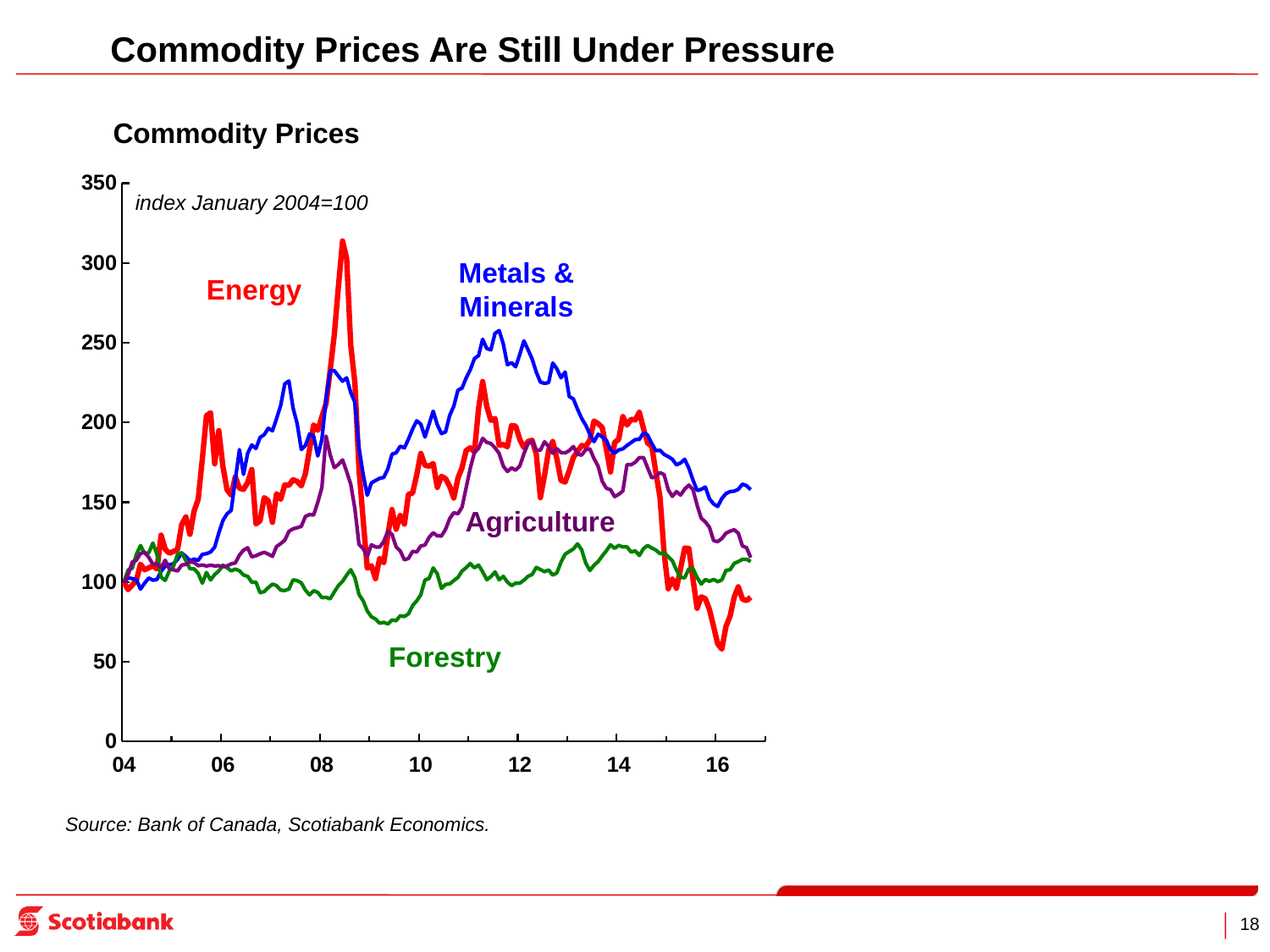

Commodity Prices Are Still Under Pressure
Commodity Prices

### Chart

| Category | Energy | Metals | Forestry | AG |
|---|---|---|---|---|
| 37987 | 100.0 | 100.0 | 100.0 | 100.0 |
| 38018 | 95.1496399639964 | 102.49364183363315 | 107.54847863786848 | 104.41821847942118 |
| 38047 | 98.06818181818176 | 102.11215185162207 | 108.44080088286302 | 112.53113509666706 |
| 38078 | 100.95747074707471 | 101.51355374976744 | 117.20636922591841 | 113.58676313604555 |
| 38108 | 111.11161116111614 | 95.51826809751256 | 122.83146775973516 | 117.90416320721154 |
| 38139 | 107.63276327632765 | 99.16258296631723 | 117.90004729623209 | 118.55058711896567 |
| 38169 | 108.81075607560757 | 102.48123565535639 | 118.14598770297962 | 115.44300794686276 |
| 38200 | 110.19689468946893 | 101.08554059921842 | 124.39854958221662 | 111.19084331633258 |
| 38231 | 108.11656165616563 | 101.48874139321379 | 117.23474696515846 | 111.20863480014233 |
| 38261 | 129.34293429342938 | 106.7582656162769 | 102.98281570234906 | 109.26343257027635 |
| 38292 | 120.47029702970299 | 109.75435767011972 | 100.9238530663724 | 113.58676313604555 |
| 38322 | 118.01642664266427 | 110.78096892252337 | 106.89579063534606 | 108.25524848772388 |
| 38353 | 119.09203420342031 | 111.39197320265488 | 109.73356455935676 | 107.6147550705729 |
| 38384 | 120.41966696669671 | 114.15855095837726 | 117.46176887907932 | 106.86751275056338 |
| 38412 | 135.96534653465358 | 118.08200483840947 | 118.30679489200689 | 110.61558533981734 |
| 38443 | 140.73582358235817 | 115.99466534334103 | 113.37537442850383 | 110.93583204839284 |
| 38473 | 129.83685868586858 | 113.26220457787979 | 108.26107520100902 | 112.4718301506345 |
| 38504 | 144.4138163816382 | 114.35704981080575 | 108.22008513321775 | 112.1871664096786 |
| 38534 | 151.82493249324938 | 113.49171887600025 | 105.3633927163802 | 110.14114577155733 |
| 38565 | 177.15346534653466 | 117.31592332981828 | 99.17704556203687 | 110.59186336140436 |
| 38596 | 204.2214221422143 | 117.68500713355242 | 105.921488254769 | 109.97509192266632 |
| 38626 | 206.10261026102606 | 118.74573537621735 | 101.22970203373794 | 110.45546198552958 |
| 38657 | 174.07178217821777 | 121.86588921282795 | 104.64764307110207 | 110.03439686869885 |
| 38687 | 194.87061206120612 | 130.62154953166674 | 106.82957591045243 | 110.15300676076382 |
| 38718 | 172.360486048605 | 138.55530053966876 | 110.52814125807977 | 109.55402680583559 |
| 38749 | 157.7497749774977 | 142.7268779852367 | 108.85070156077568 | 110.02846637409557 |
| 38777 | 154.40144014401446 | 144.83902983685869 | 106.94308686741292 | 111.3035227137943 |
| 38808 | 165.94059405940595 | 163.99106755164075 | 108.02459404067477 | 111.90250266872259 |
| 38838 | 158.75225022502244 | 182.97562185968619 | 106.95885227810184 | 116.83074368402326 |
| 38869 | 158.01305130513052 | 167.42137584517087 | 104.32918177518525 | 119.90867038310995 |
| 38899 | 162.369486948695 | 180.77352521555719 | 103.48100268011984 | 121.4268770015419 |
| 38930 | 170.470297029703 | 185.86936294274548 | 99.82342740028375 | 115.72174119321548 |
| 38961 | 136.36026102610256 | 183.6765709323243 | 99.84549897524833 | 116.40967856719249 |
| 38991 | 138.26732673267335 | 190.59301532163016 | 93.20195491092544 | 117.61356897165223 |
| 39022 | 152.80603060306038 | 192.30196637925684 | 93.93031688475482 | 118.5624481081722 |
| 39052 | 150.86633663366348 | 196.35568513119532 | 96.45593567712437 | 117.42379314434827 |
| 39083 | 137.3526102610261 | 194.79250666832078 | 98.61895002364811 | 115.9826829557585 |
| 39114 | 155.2981548154816 | 202.37268159543459 | 97.68563771086232 | 122.20377179456764 |
| 39142 | 151.82043204320445 | 210.7158364865703 | 94.81002680119818 | 124.00664215395558 |
| 39173 | 160.81120612061207 | 224.17343837230945 | 94.61453570865521 | 126.10010674890286 |
| 39203 | 160.56143114311436 | 226.0250604801191 | 95.55100110357873 | 131.69849365437076 |
| 39234 | 164.0706570657065 | 209.0999317660194 | 101.30222292290713 | 133.2760052188352 |
| 39264 | 163.00292529252926 | 199.31455865020774 | 100.7882705344474 | 133.97580358201873 |
| 39295 | 160.20814581458148 | 183.0779728304696 | 99.46397603657576 | 134.84165579409313 |
| 39326 | 167.84653465346534 | 185.52819304013403 | 94.83840454043825 | 141.00937018147314 |
| 39356 | 183.1390639063906 | 192.77029960920538 | 91.89342582374272 | 142.2844265211718 |
| 39387 | 198.44171917191719 | 191.38080764220587 | 94.46003468390354 | 141.9463883287866 |
| 39417 | 195.0720072007201 | 178.94981700887038 | 93.41005833201952 | 149.94662554857075 |
| 39448 | 203.65999099909993 | 189.29656969170637 | 90.14977140154501 | 159.1626141620211 |
| 39479 | 211.8091809180918 | 214.58346256435695 | 90.33265016553682 | 191.47787925512986 |
| 39508 | 232.4403690369037 | 232.39563302524652 | 89.42140942771563 | 179.7058474676788 |
| 39539 | 254.99549954995504 | 232.46696855033804 | 93.71906038152297 | 171.66409678567194 |
| 39569 | 285.1181368136813 | 229.09248805905347 | 97.69825003941351 | 173.63302099395082 |
| 39600 | 313.7533753375337 | 225.8358662613981 | 100.29954280309 | 176.53896334954337 |
| 39630 | 302.78802880288015 | 227.9542212021586 | 104.2408954753272 | 169.21480251452965 |
| 39661 | 248.4912241224123 | 218.7922585447552 | 107.66829575910455 | 161.2382872731585 |
| 39692 | 224.8019801980198 | 212.6108802183486 | 102.6044458458143 | 145.86051476693152 |
| 39722 | 170.56255625562562 | 184.21313814279517 | 92.12044773766353 | 123.46103665045665 |
| 39753 | 138.8523852385239 | 167.54233608336963 | 88.17594198328862 | 120.91685446566247 |
| 39783 | 108.6746174617462 | 154.30494386204336 | 81.80671606495348 | 115.91744751512276 |
| 39814 | 110.13388838883886 | 162.05260219589354 | 78.10499763518838 | 123.31277428537543 |
| 39845 | 102.0465796579658 | 163.56925749023011 | 76.76178464448998 | 121.9250385482149 |
| 39873 | 114.7378487848785 | 164.91842937783028 | 74.10688948447107 | 121.83608112916615 |
| 39904 | 112.00045004500451 | 165.55734755908452 | 74.67129118713541 | 125.37065591270309 |
| 39934 | 129.58483348334835 | 170.9726443768997 | 73.64969257449154 | 131.90013047088127 |
| 39965 | 145.37016201620162 | 180.08498232119595 | 76.11855588838088 | 129.8363183489504 |
| 39995 | 132.992799279928 | 180.99063333540101 | 75.72757370329495 | 121.87759459138891 |
| 40026 | 141.64153915391543 | 185.09087525587736 | 78.79236954122656 | 119.41643933104022 |
| 40057 | 136.23312331233123 | 184.03324855778183 | 78.30364180986915 | 113.84177440398528 |
| 40087 | 154.89311431143122 | 189.62223187147202 | 80.02837773924009 | 114.72541809986949 |
| 40118 | 155.75607560756075 | 195.85323491098572 | 85.17736087025064 | 119.14956707389395 |
| 40148 | 167.2153465346535 | 201.01730661869624 | 88.12864575122177 | 118.75222393547622 |
| 40179 | 180.60193519351938 | 198.9609825693195 | 92.03216143780546 | 122.56553196536592 |
| 40210 | 173.17619261926188 | 190.84113888716587 | 101.21708970518682 | 123.09334598505518 |
| 40238 | 172.5798829882988 | 198.8493269648284 | 102.09049345735457 | 127.87332463527459 |
| 40269 | 174.23604860486043 | 207.07152161776565 | 108.75926217877975 | 130.82078045308987 |
| 40299 | 159.26867686768682 | 198.5639848644624 | 105.0449314204635 | 128.87557822322378 |
| 40330 | 166.20387038703873 | 193.01842317474097 | 95.94513637080247 | 128.78662080417502 |
| 40360 | 164.7569756975697 | 194.0605421499907 | 98.41399968469183 | 132.92610603724356 |
| 40391 | 159.91336633663371 | 204.41349792196513 | 98.75137947343528 | 139.71652235796466 |
| 40422 | 152.58100810081015 | 210.19167545437622 | 100.8198013558253 | 143.37563752816985 |
| 40452 | 165.04050405040508 | 220.2189690465852 | 102.82831467759735 | 142.72328312181224 |
| 40483 | 171.6482898289829 | 221.5650393896161 | 106.76966734983446 | 146.8924208278971 |
| 40513 | 182.44599459945988 | 227.926307301036 | 108.9894371748384 | 159.18633614043426 |
| 40544 | 184.10778577857775 | 233.00043421623974 | 111.5245152136213 | 171.3675720555094 |
| 40575 | 181.6167866786678 | 240.09986973512795 | 108.83808923222446 | 181.21219309690423 |
| 40603 | 208.61386138613852 | 241.89876558526146 | 110.55021283304428 | 183.7741667655081 |
| 40634 | 225.65706570657062 | 252.18969046585192 | 106.3503074255084 | 190.01897758273046 |
| 40664 | 209.9842484248424 | 246.3060604180882 | 101.38735614062746 | 187.51630886015892 |
| 40695 | 201.25675067506745 | 245.50276037466654 | 103.31388932681698 | 186.79871901316568 |
| 40725 | 202.50562556255622 | 255.91154394888656 | 106.28093961847706 | 184.0588305064643 |
| 40756 | 185.69081908190822 | 257.5832764716826 | 101.36528456566293 | 180.57169967975324 |
| 40787 | 186.16899189918993 | 249.27734011537743 | 103.50307425508433 | 172.61297592219185 |
| 40817 | 184.76147614761487 | 236.15470504311142 | 99.9085606180041 | 169.2978294389752 |
| 40848 | 198.02992799279937 | 237.4201352273432 | 97.68563771086232 | 171.52176491519398 |
| 40878 | 197.65639063906391 | 234.87066559146447 | 99.22118871196595 | 170.06286324279444 |
| 40909 | 189.35756075607563 | 242.66484709385261 | 99.1991171370014 | 172.6960028466374 |
| 40940 | 184.1595409540954 | 251.1289622231871 | 101.06258868043511 | 180.3878543470526 |
| 40969 | 188.11768676867683 | 245.59580671174237 | 103.51883966577334 | 186.7275530779267 |
| 41000 | 188.82988298829883 | 239.77730909993178 | 104.65394923537762 | 188.16273277191314 |
| 41030 | 180.09563456345631 | 231.53030209044098 | 109.09979504966105 | 182.7126082315264 |
| 41061 | 152.8037803780378 | 225.29929905092737 | 107.75027589468705 | 182.52876289882573 |
| 41091 | 166.62353735373543 | 224.51770981949016 | 106.40390982185086 | 187.91365199857657 |
| 41122 | 182.58550855085508 | 224.94572297003907 | 107.47595774869933 | 184.84165579409313 |
| 41153 | 188.04005400540055 | 237.26195645431423 | 104.2314362289138 | 180.7496145178507 |
| 41183 | 177.15459045904592 | 233.59903231809446 | 105.68816017657257 | 183.51915549756836 |
| 41214 | 163.6149864986498 | 227.98833819241995 | 112.3190919123443 | 181.11137468864902 |
| 41244 | 162.6226372637264 | 231.61094224924005 | 117.39870723632345 | 180.90973787213858 |
| 41275 | 169.8289828982899 | 216.27380435456843 | 119.03515686583637 | 182.34491756612502 |
| 41306 | 178.12781278127815 | 214.71682898083242 | 120.65584108466025 | 184.90689123472893 |
| 41334 | 181.73042304230424 | 208.377271881397 | 123.84676020810342 | 180.15063456292253 |
| 41365 | 185.54230423042304 | 202.5618758141554 | 120.16080718902728 | 179.4923496619618 |
| 41395 | 184.96174617461747 | 198.29104894237338 | 111.81144568816023 | 182.94982801565658 |
| 41426 | 189.01440144014398 | 192.4601451522859 | 107.18902727416048 | 183.4301980785198 |
| 41456 | 200.88883888388847 | 187.95049934867575 | 110.42724262967054 | 177.36923259399833 |
| 41487 | 199.21917191719172 | 192.6152223807456 | 112.76998265804826 | 172.55367097615934 |
| 41518 | 196.82380738073817 | 190.98380993734878 | 116.30143465237272 | 163.00557466492694 |
| 41548 | 183.34608460846079 | 188.7941194714968 | 119.51757843291819 | 158.71782706677735 |
| 41579 | 168.9255175517552 | 182.9632156814093 | 123.26028693047455 | 157.84604436009968 |
| 41609 | 187.36273627362743 | 180.79523602754168 | 121.04051710547061 | 153.45154785909156 |
| 41640 | 189.54657965796582 | 182.79573227467273 | 122.91975405959326 | 154.94603249911034 |
| 41671 | 203.64086408640856 | 183.45015817877308 | 121.91392085763836 | 157.0039141264381 |
| 41699 | 198.368586858686 | 185.56231003039517 | 121.9801355825319 | 173.63895148855414 |
| 41730 | 201.9689468946896 | 187.39222132622052 | 118.73246098060856 | 173.46696714505995 |
| 41760 | 201.55940594059413 | 189.25935115687608 | 119.4576698723002 | 175.03854821492118 |
| 41791 | 206.33888388838884 | 189.35239749395205 | 116.58521204477377 | 177.9207685921006 |
| 41821 | 196.14648964896494 | 193.51156876124296 | 120.91754690209682 | 178.02751749495906 |
| 41852 | 187.06908190819078 | 192.1530922399354 | 122.81254926690842 | 171.5870003558297 |
| 41883 | 185.09000900090015 | 186.90217728428757 | 121.27069210152922 | 165.31846756019456 |
| 41913 | 168.71062106210613 | 182.29018050989393 | 119.97477534289766 | 166.01826592337792 |
| 41944 | 153.08055805580557 | 182.60033496681348 | 117.71401545010251 | 168.5861700865852 |
| 41974 | 118.34833483348328 | 179.99503752868938 | 118.28472331704242 | 167.2636697900604 |
| 42005 | 95.70994599459945 | 178.59934247255134 | 115.75595144253508 | 157.7926699086704 |
| 42036 | 101.88231323132311 | 176.91520377147813 | 113.30915970361029 | 153.65318467560192 |
| 42064 | 96.00472547254726 | 173.43216922027165 | 107.45073309159703 | 156.61843197722698 |
| 42095 | 108.41359135913596 | 174.59834997828932 | 102.83462084187298 | 154.4419404578343 |
| 42125 | 121.25900090009 | 176.96172694001618 | 102.58868043512534 | 158.17222156327836 |
| 42156 | 120.97097209720968 | 171.32932200235717 | 108.21693205107994 | 160.73419523188218 |
| 42186 | 102.00832583258318 | 163.96315365051788 | 108.31783067948918 | 157.98244573597447 |
| 42217 | 83.47434743474348 | 157.328949817009 | 102.78732460980613 | 148.10817222156322 |
| 42248 | 90.63793879387936 | 158.04540661249314 | 98.68201166640387 | 139.96560313130104 |
| 42278 | 89.498199819982 | 159.46901556975368 | 101.49771401545011 | 137.61119677381092 |
| 42309 | 82.7475247524753 | 152.11525339619118 | 100.37836985653472 | 134.24860633376818 |
| 42339 | 72.02407740774075 | 148.8772408659513 | 101.57969415103265 | 125.90440042699562 |
| 42370 | 61.17461746174614 | 147.29545313566155 | 100.13558253192491 | 125.26390700984462 |
| 42401 | 57.84878487848785 | 152.30444761491228 | 101.22339586946241 | 127.22097022891712 |
| 42430 | 72.02857785778572 | 155.3718751938464 | 107.23632350622736 | 130.55390819594354 |
| 42461 | 78.54860486048605 | 156.64971155635496 | 107.65568343055335 | 131.81710354643582 |
| 42491 | 90.45454545454547 | 156.87922585447558 | 111.60964843134164 | 132.7185387261297 |
| 42522 | 96.95994599459945 | 158.060914335339 | 112.74160491880818 | 130.55983869054674 |
| 42552 | 89.25405040504053 | 161.2803175981639 | 114.14472647012455 | 122.52401850314317 |
| 42583 | 88.3393339333933 | 160.32504187085166 | 114.20148194860478 | 121.48618194757441 |
| 42614 | 90.36228622862285 | 157.8624154829106 | 112.7762888223238 | 115.21171865733602 |
| 42644 | None | None | None | None |
| 42675 | None | None | None | None |
| 42705 | None | None | None | None |
 index January 2004=100
Metals & Minerals
Energy
Agriculture
Forestry
Source: Bank of Canada, Scotiabank Economics.